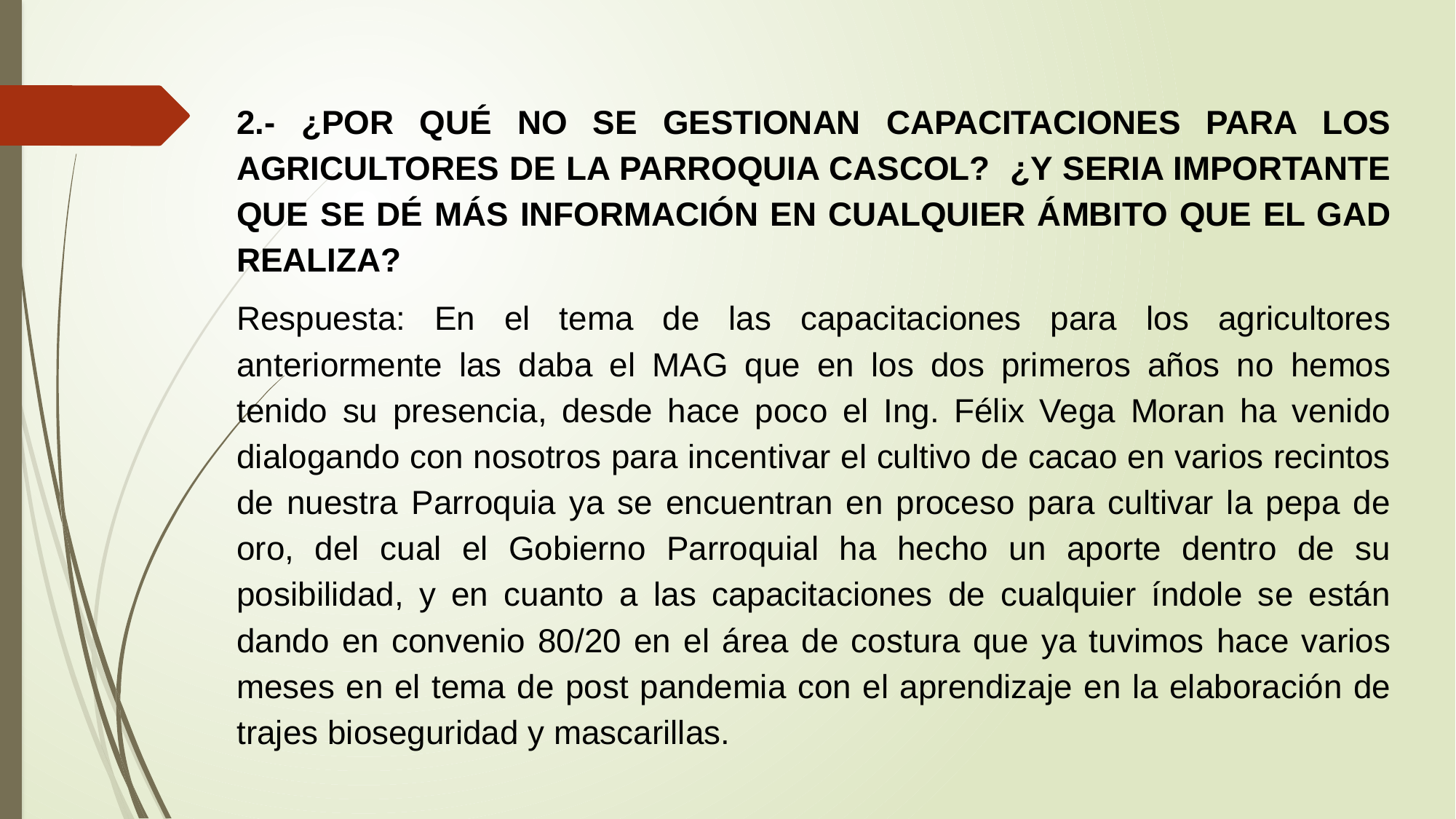

2.- ¿POR QUÉ NO SE GESTIONAN CAPACITACIONES PARA LOS AGRICULTORES DE LA PARROQUIA CASCOL?  ¿Y SERIA IMPORTANTE QUE SE DÉ MÁS INFORMACIÓN EN CUALQUIER ÁMBITO QUE EL GAD REALIZA?
Respuesta: En el tema de las capacitaciones para los agricultores anteriormente las daba el MAG que en los dos primeros años no hemos tenido su presencia, desde hace poco el Ing. Félix Vega Moran ha venido dialogando con nosotros para incentivar el cultivo de cacao en varios recintos de nuestra Parroquia ya se encuentran en proceso para cultivar la pepa de oro, del cual el Gobierno Parroquial ha hecho un aporte dentro de su posibilidad, y en cuanto a las capacitaciones de cualquier índole se están dando en convenio 80/20 en el área de costura que ya tuvimos hace varios meses en el tema de post pandemia con el aprendizaje en la elaboración de trajes bioseguridad y mascarillas.